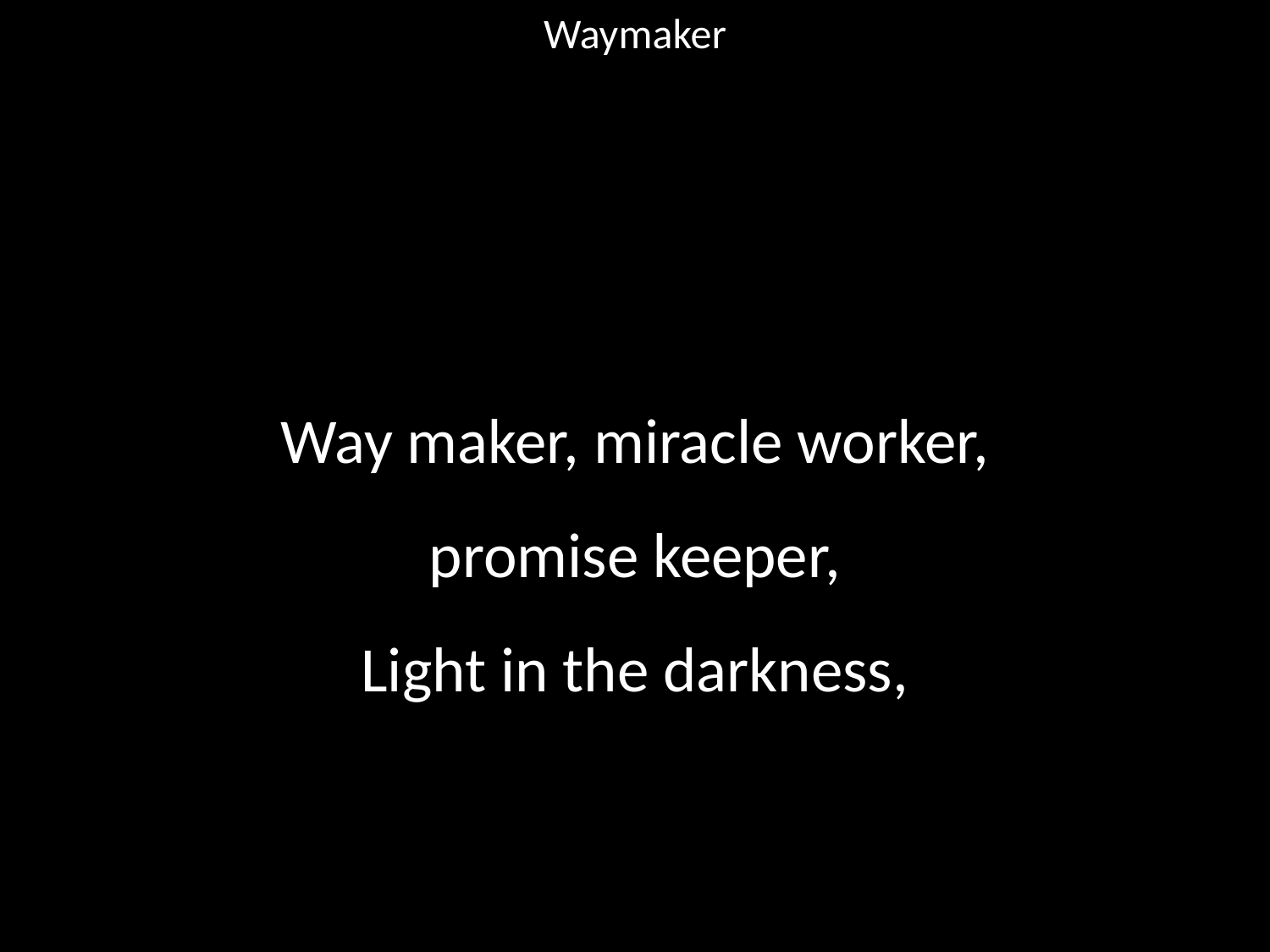

Waymaker
#
Way maker, miracle worker,
promise keeper,
Light in the darkness,